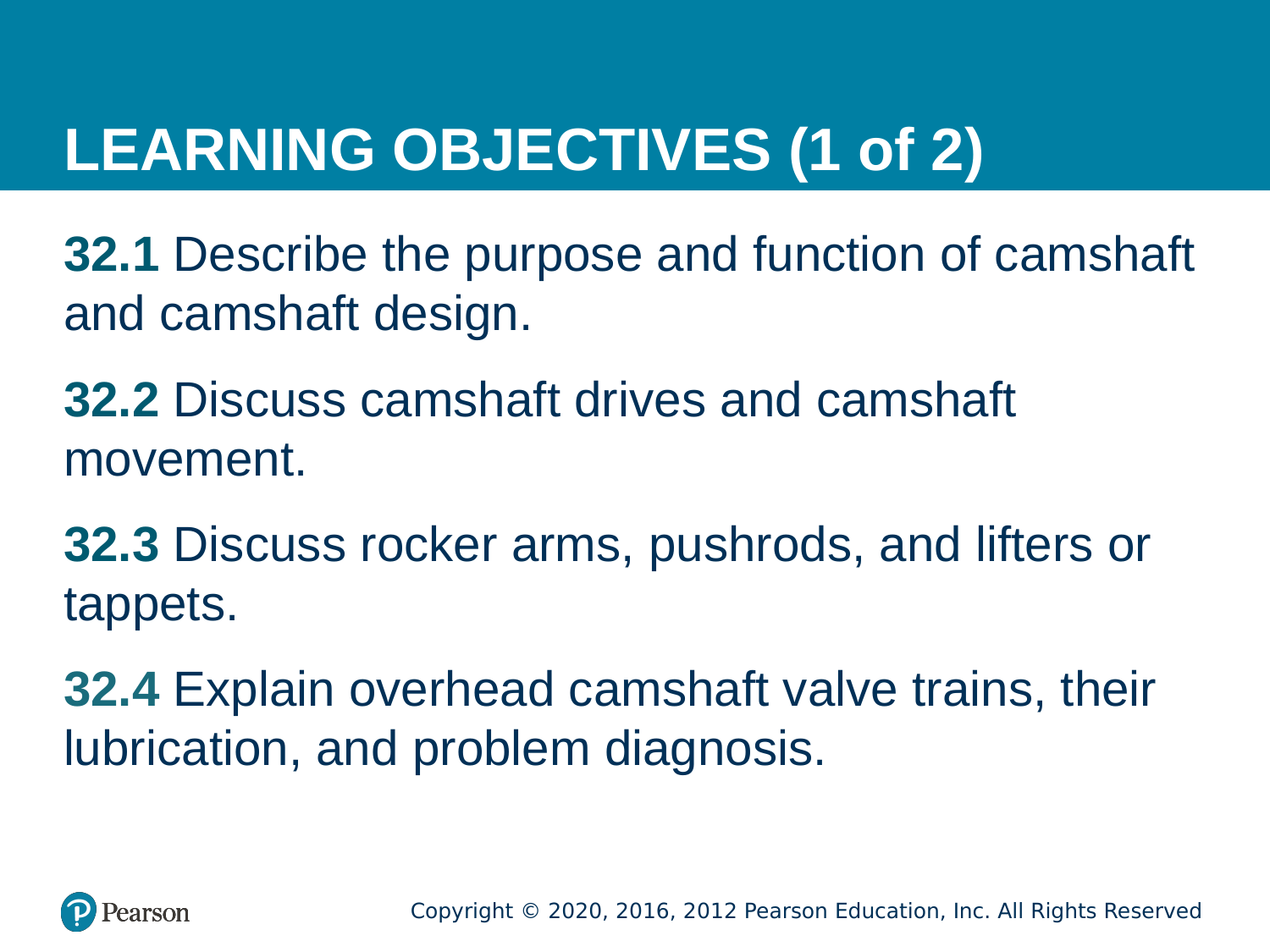

# LEARNING OBJECTIVES (1 of 2)
32.1 Describe the purpose and function of camshaft and camshaft design.
32.2 Discuss camshaft drives and camshaft movement.
32.3 Discuss rocker arms, pushrods, and lifters or tappets.
32.4 Explain overhead camshaft valve trains, their lubrication, and problem diagnosis.